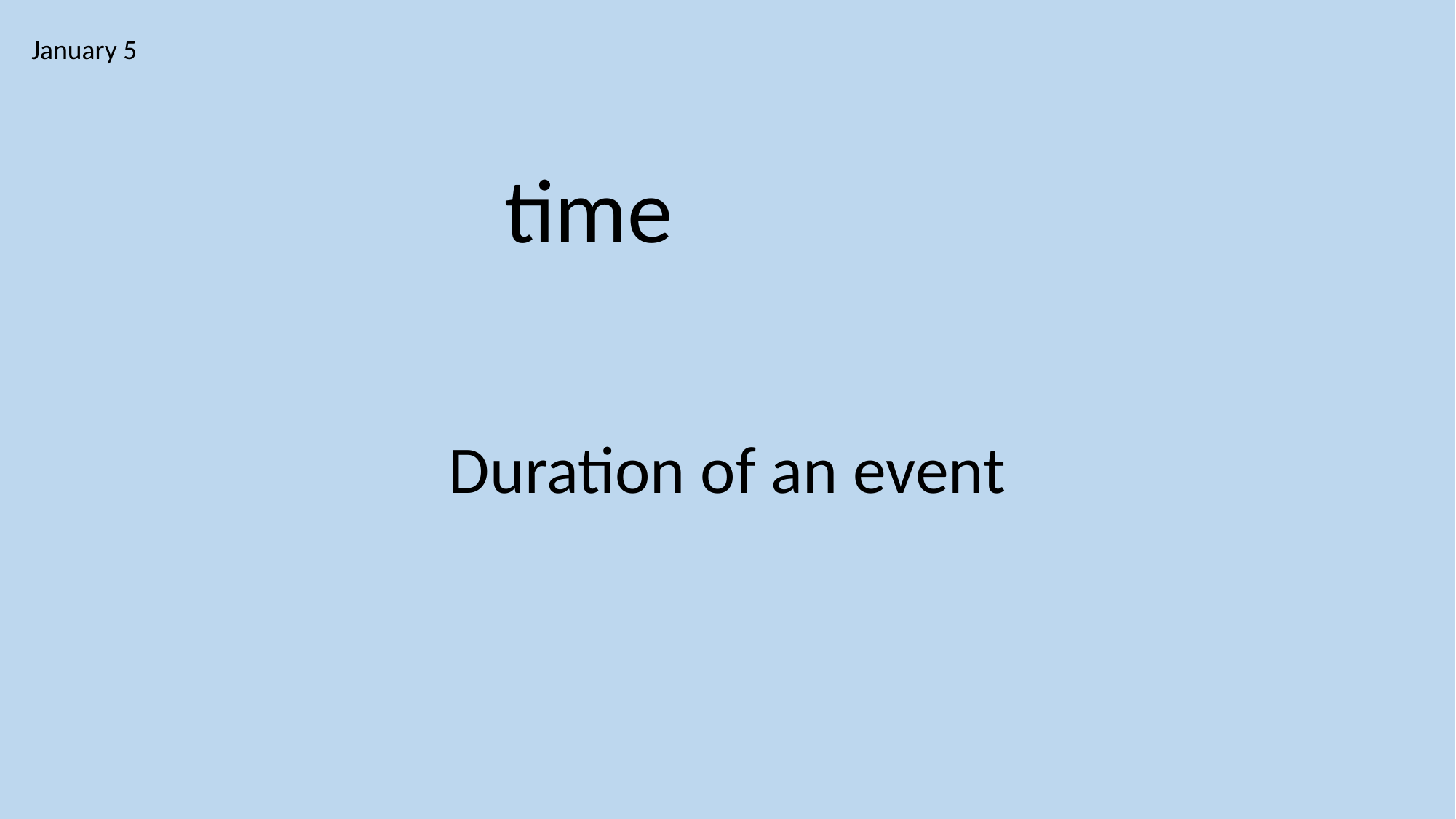

# time
January 5
Duration of an event